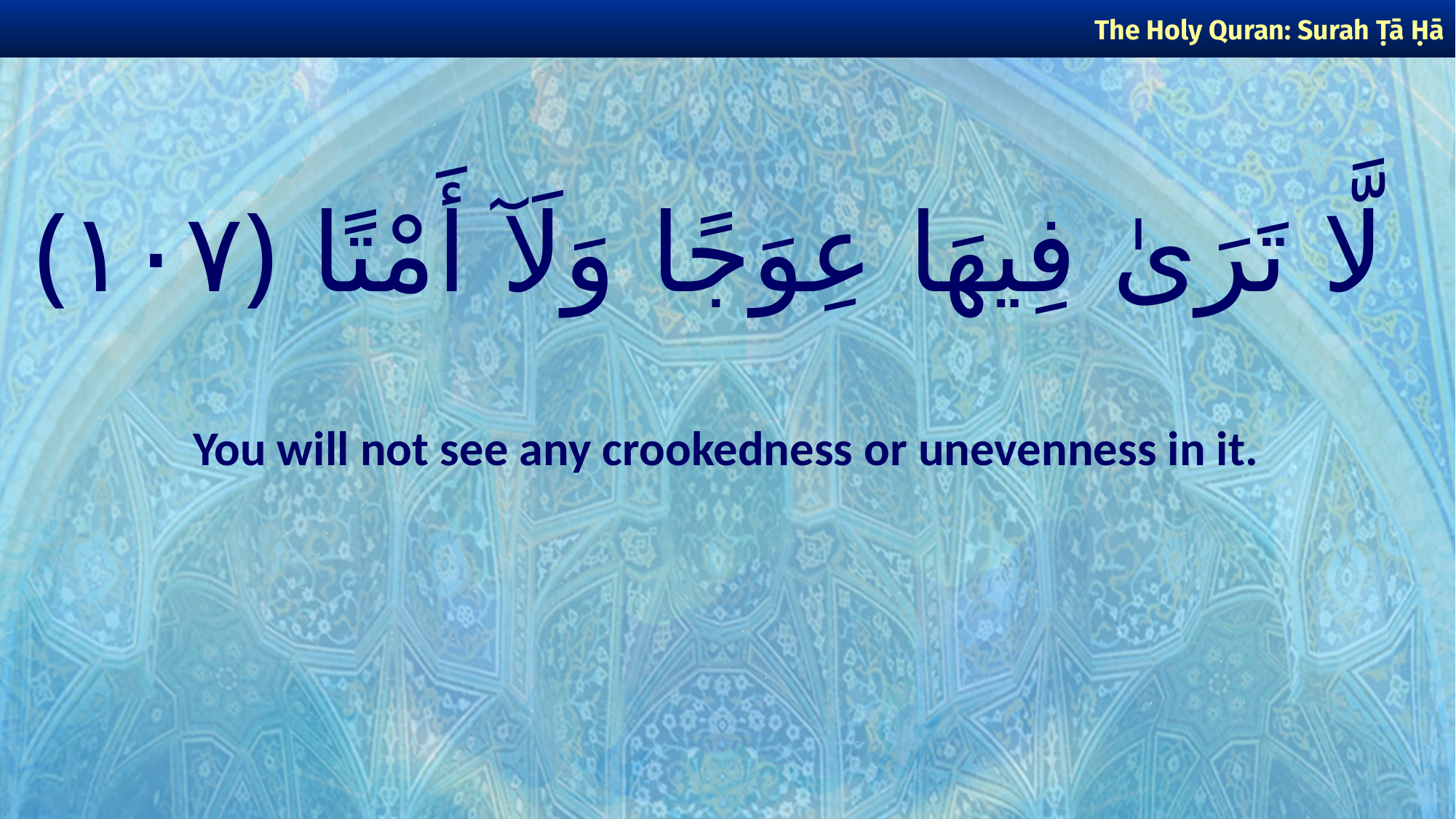

The Holy Quran: Surah Ṭā Ḥā
# لَّا تَرَىٰ فِيهَا عِوَجًا وَلَآ أَمْتًا ﴿١٠٧﴾
You will not see any crookedness or unevenness in it.